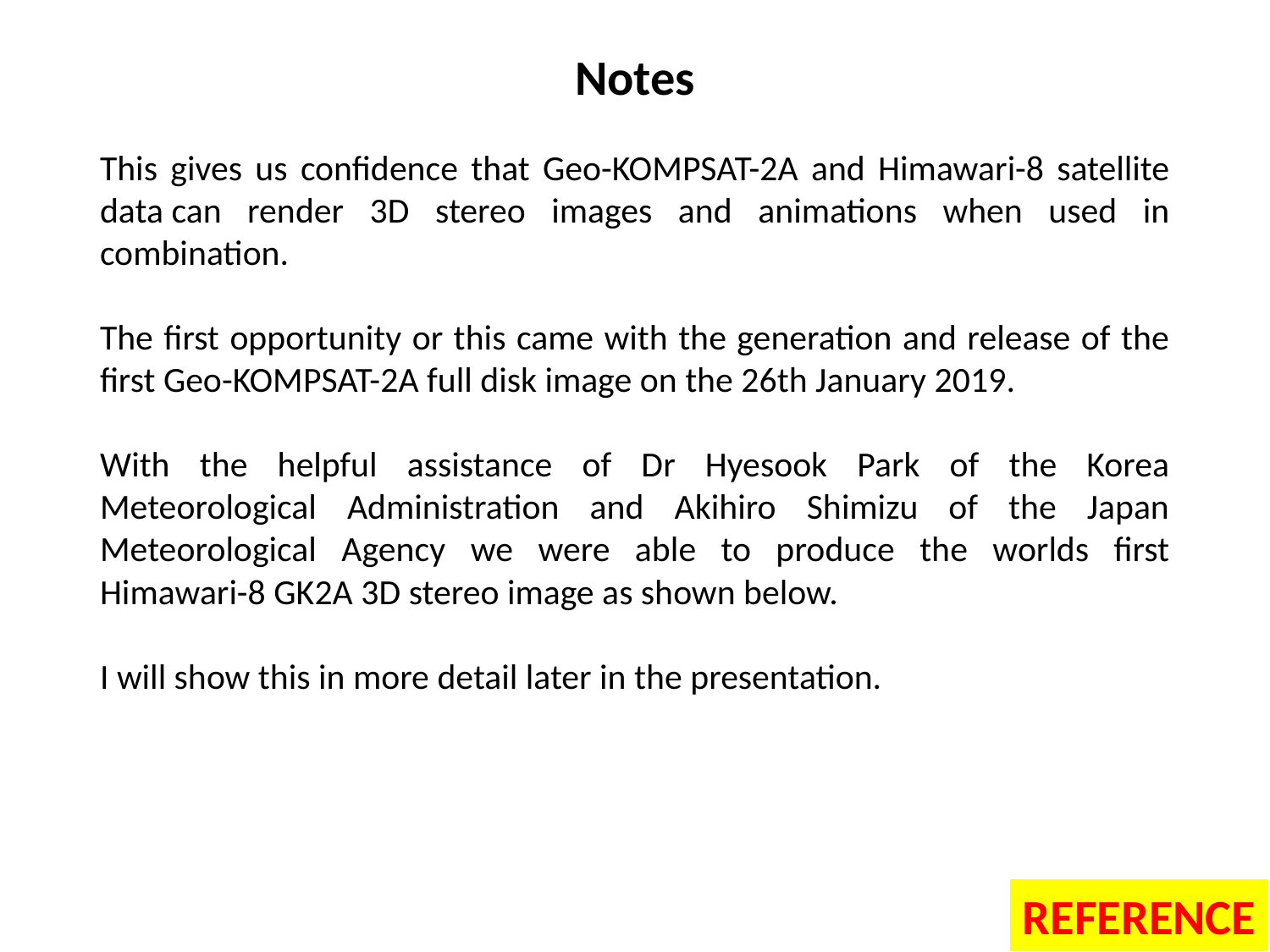

# Notes
This gives us confidence that Geo-KOMPSAT-2A and Himawari-8 satellite data can render 3D stereo images and animations when used in combination.

The first opportunity or this came with the generation and release of the first Geo-KOMPSAT-2A full disk image on the 26th January 2019.

With the helpful assistance of Dr Hyesook Park of the Korea Meteorological Administration and Akihiro Shimizu of the Japan Meteorological Agency we were able to produce the worlds first Himawari-8 GK2A 3D stereo image as shown below.

I will show this in more detail later in the presentation.
REFERENCE